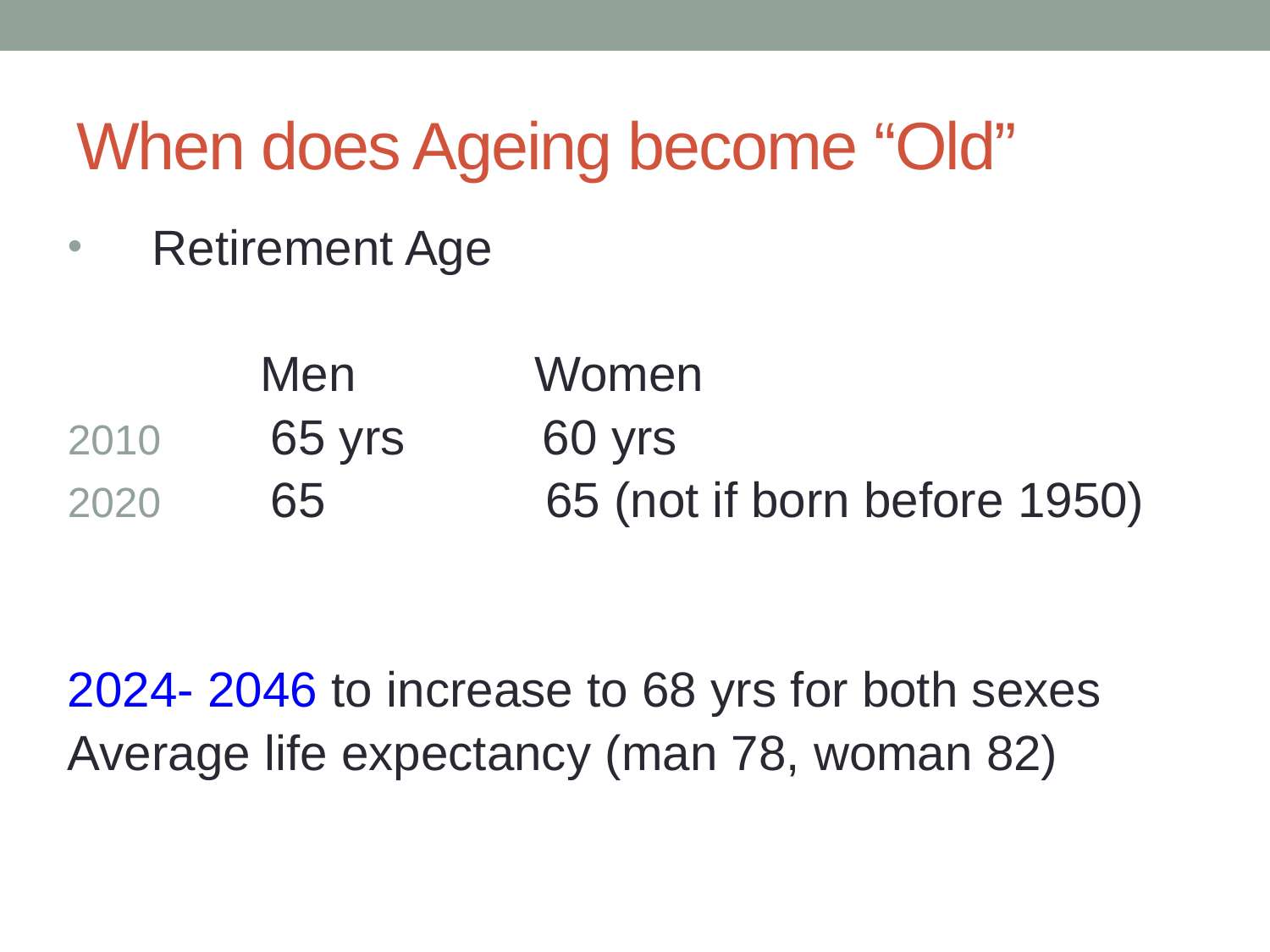

# When does Ageing become “Old”
Retirement Age

              Men             Women
        65 yrs          60 yrs
        65                65 (not if born before 1950)

2024- 2046 to increase to 68 yrs for both sexes
Average life expectancy (man 78, woman 82)